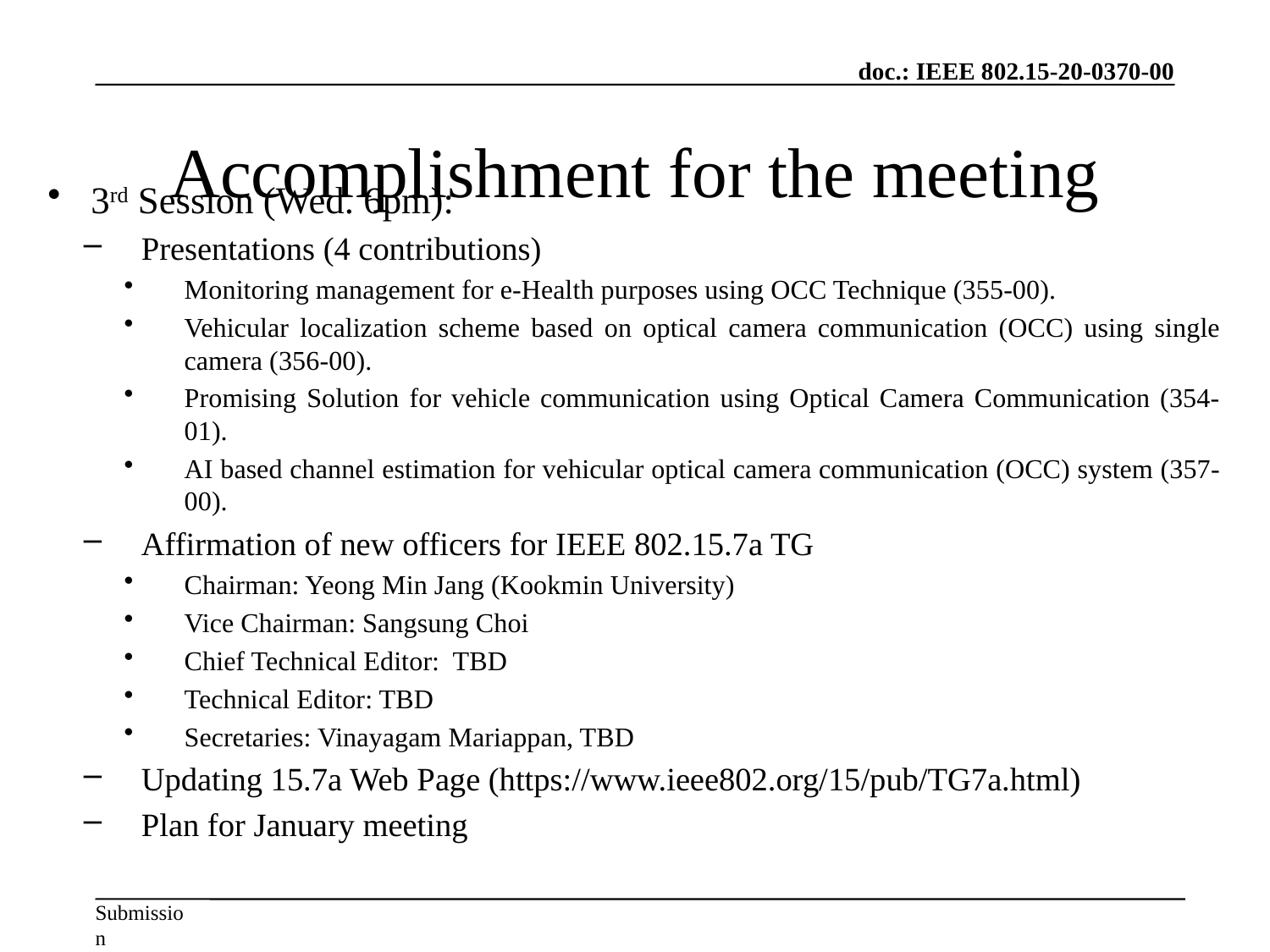

# Accomplishment for the meeting
3rd Session (Wed. 6pm):
Presentations (4 contributions)
Monitoring management for e-Health purposes using OCC Technique (355-00).
Vehicular localization scheme based on optical camera communication (OCC) using single camera (356-00).
Promising Solution for vehicle communication using Optical Camera Communication (354-01).
AI based channel estimation for vehicular optical camera communication (OCC) system (357-00).
Affirmation of new officers for IEEE 802.15.7a TG
Chairman: Yeong Min Jang (Kookmin University)
Vice Chairman: Sangsung Choi
Chief Technical Editor:  TBD
Technical Editor: TBD
Secretaries: Vinayagam Mariappan, TBD
Updating 15.7a Web Page (https://www.ieee802.org/15/pub/TG7a.html)
Plan for January meeting